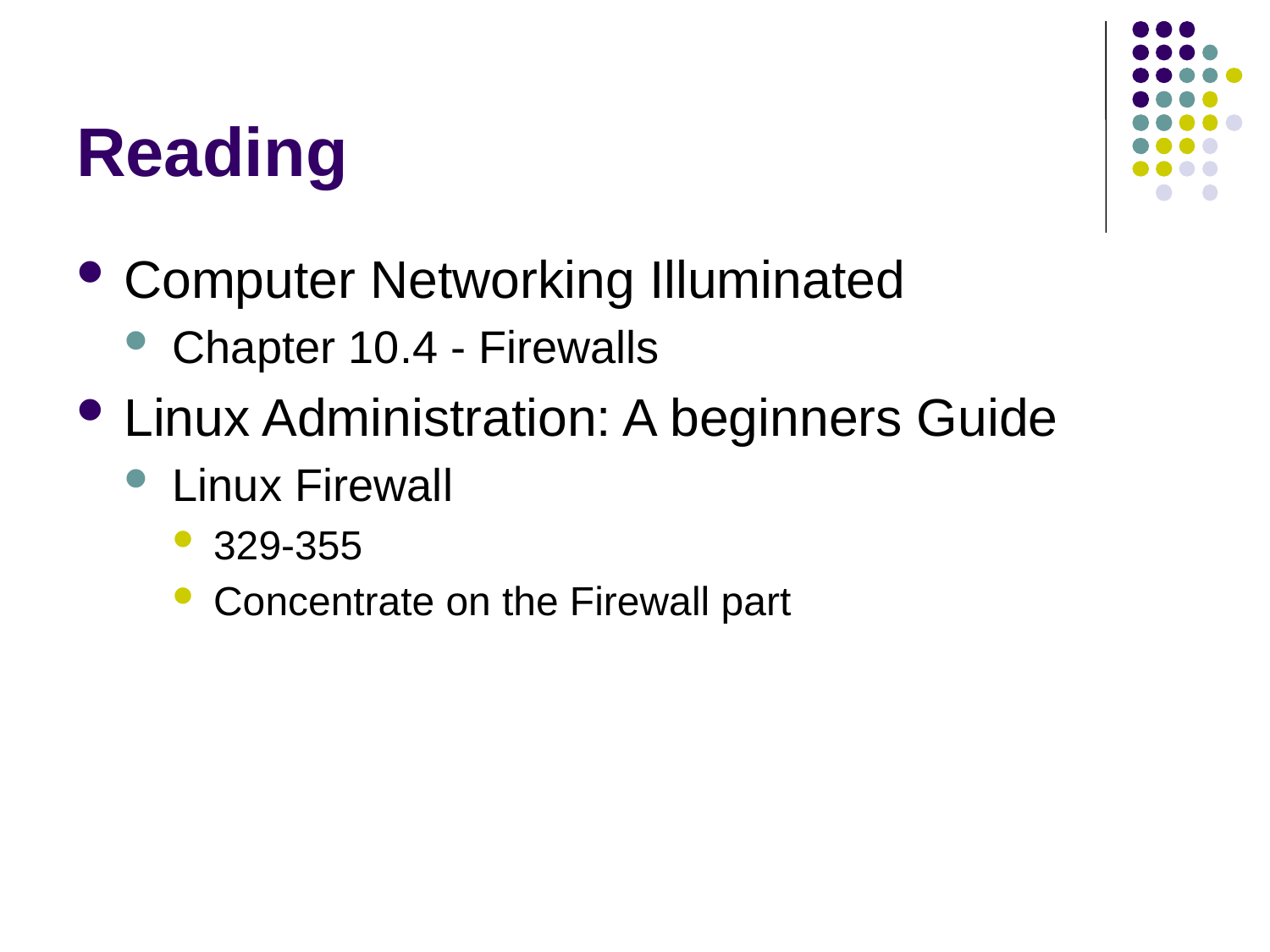

# Reading
Computer Networking Illuminated
Chapter 10.4 - Firewalls
Linux Administration: A beginners Guide
Linux Firewall
329-355
Concentrate on the Firewall part